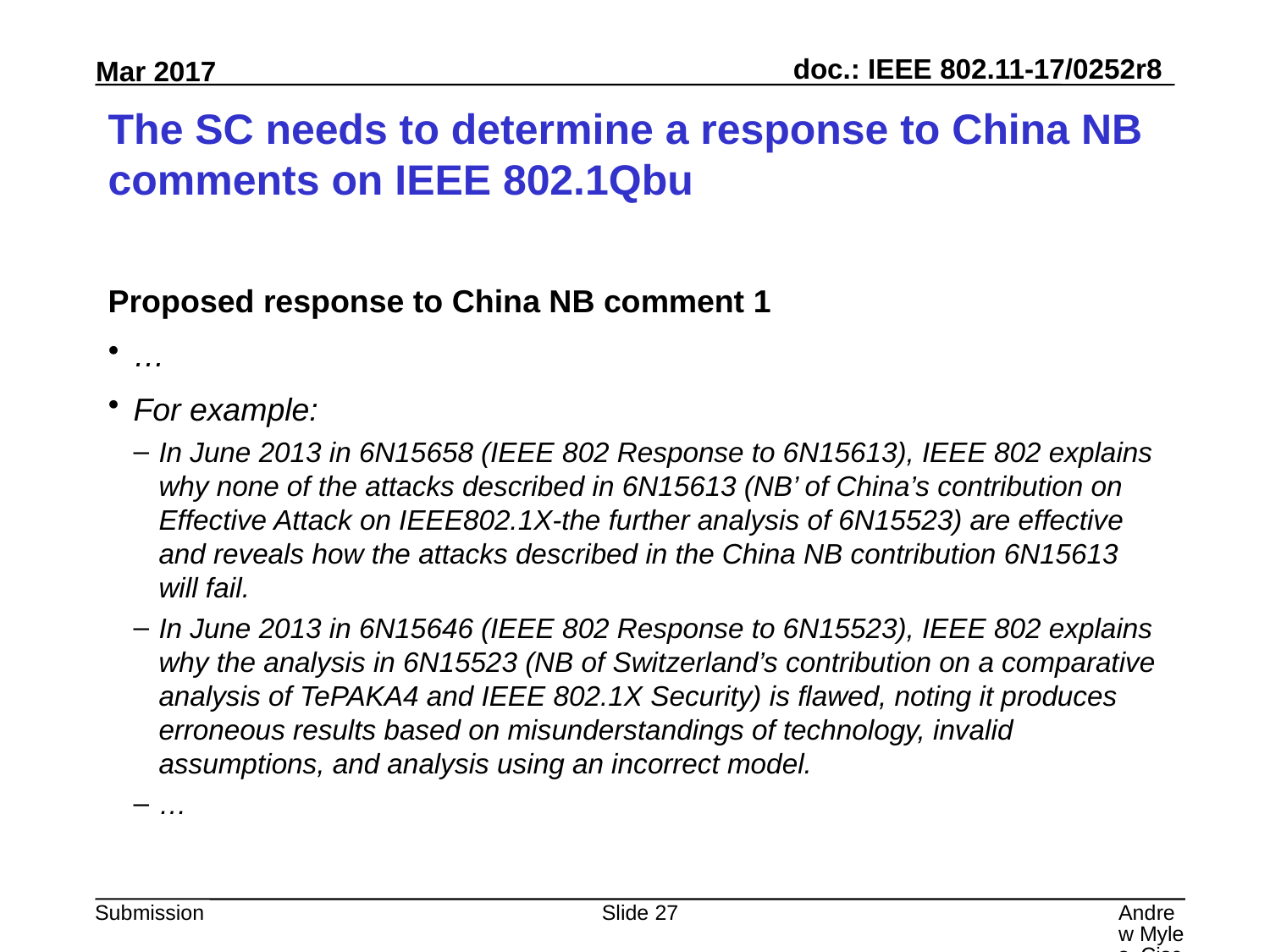

# The SC needs to determine a response to China NB comments on IEEE 802.1Qbu
Proposed response to China NB comment 1
…
For example:
In June 2013 in 6N15658 (IEEE 802 Response to 6N15613), IEEE 802 explains why none of the attacks described in 6N15613 (NB’ of China’s contribution on Effective Attack on IEEE802.1X-the further analysis of 6N15523) are effective and reveals how the attacks described in the China NB contribution 6N15613 will fail.
In June 2013 in 6N15646 (IEEE 802 Response to 6N15523), IEEE 802 explains why the analysis in 6N15523 (NB of Switzerland’s contribution on a comparative analysis of TePAKA4 and IEEE 802.1X Security) is flawed, noting it produces erroneous results based on misunderstandings of technology, invalid assumptions, and analysis using an incorrect model.
…
Slide 27
Andrew Myles, Cisco